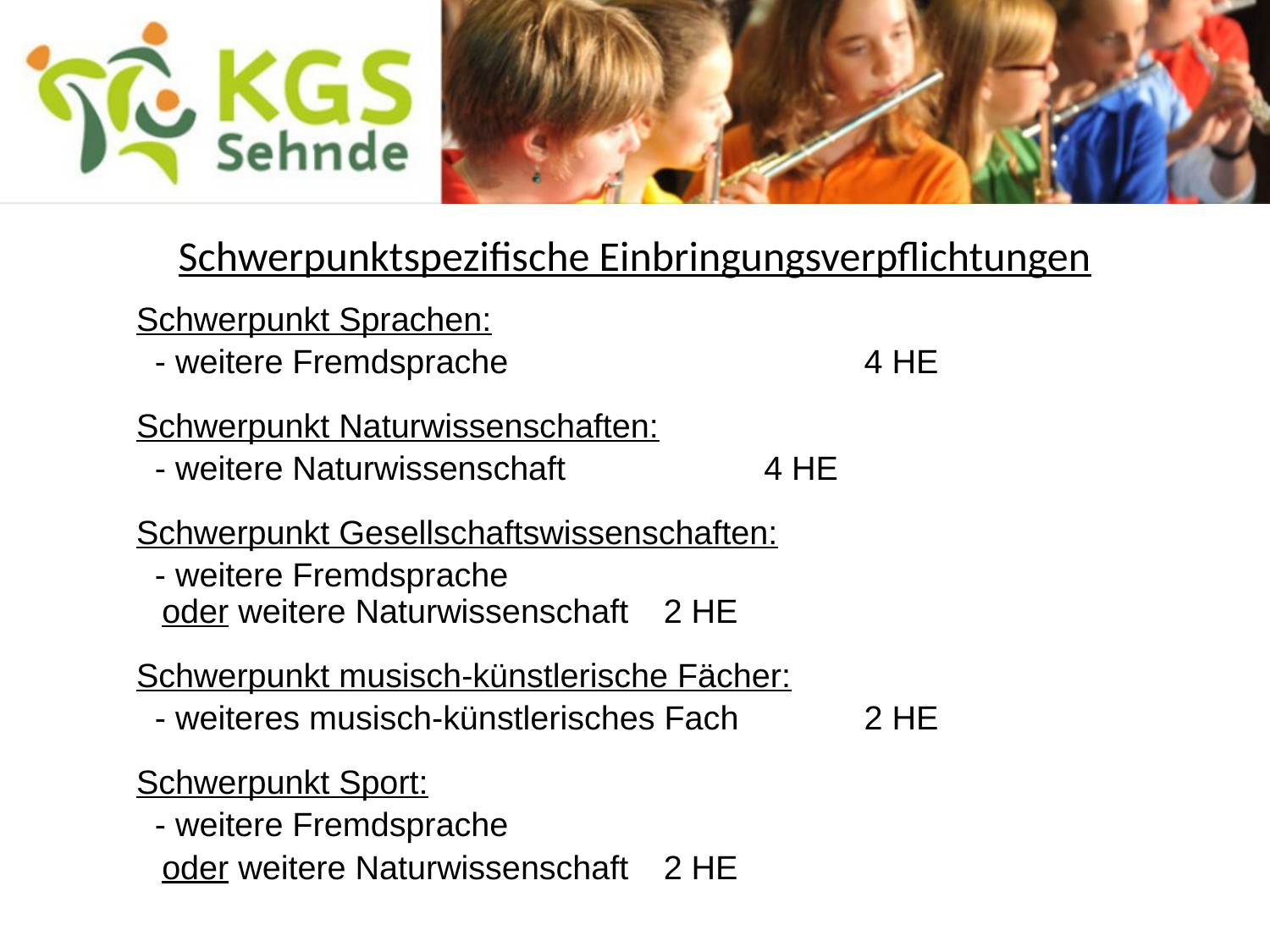

# Schwerpunktspezifische Einbringungsverpflichtungen
  Schwerpunkt Sprachen:
    - weitere Fremdsprache                                	4 HE

  Schwerpunkt Naturwissenschaften:
    - weitere Naturwissenschaft                  	4 HE

  Schwerpunkt Gesellschaftswissenschaften:
    - weitere Fremdsprache
	oder weitere Naturwissenschaft 		2 HE

  Schwerpunkt musisch-künstlerische Fächer:
    - weiteres musisch-künstlerisches Fach       	2 HE

  Schwerpunkt Sport:
    - weitere Fremdsprache
		oder weitere Naturwissenschaft 		2 HE